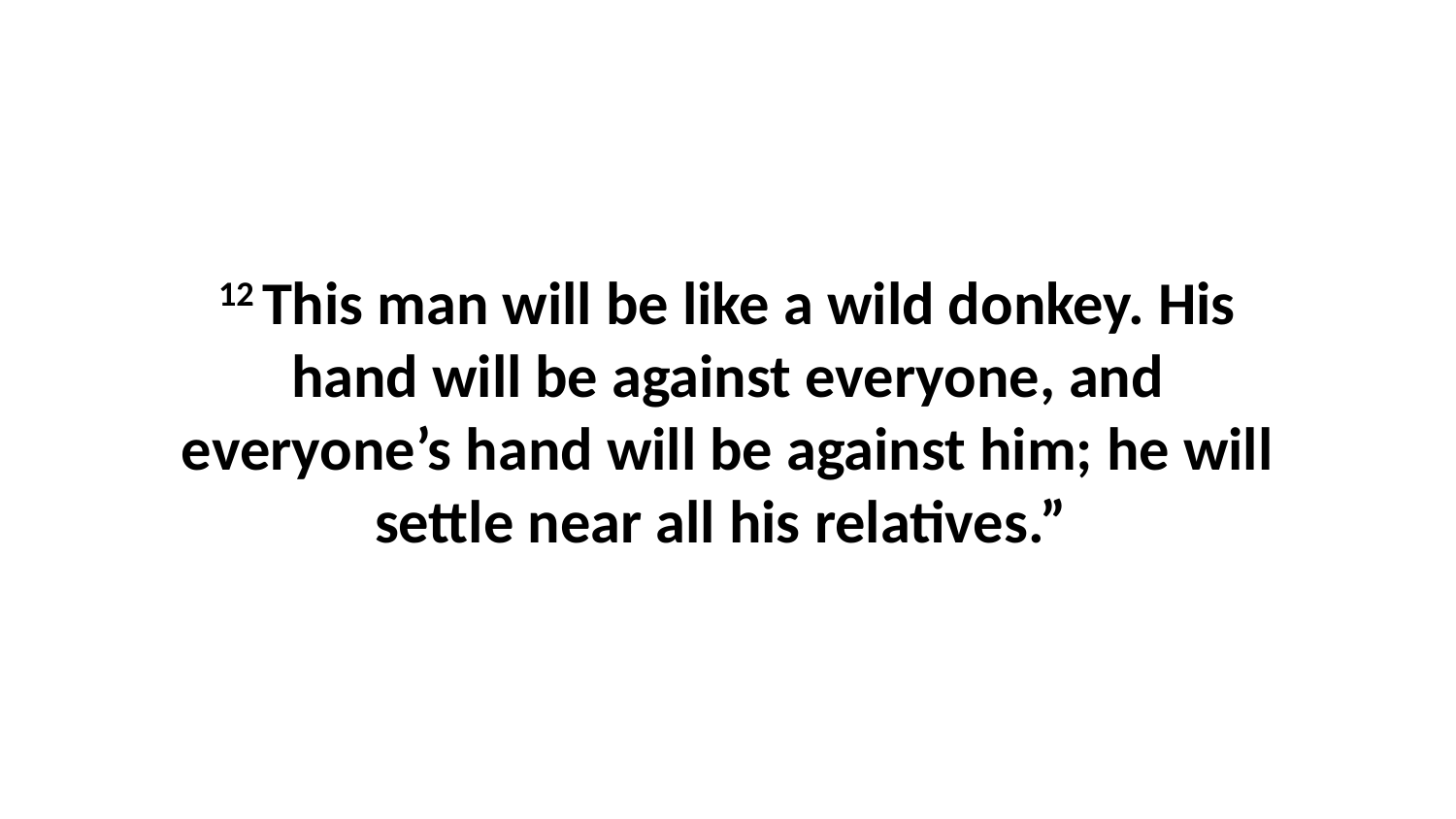

12 This man will be like a wild donkey. His hand will be against everyone, and everyone’s hand will be against him; he will settle near all his relatives.”